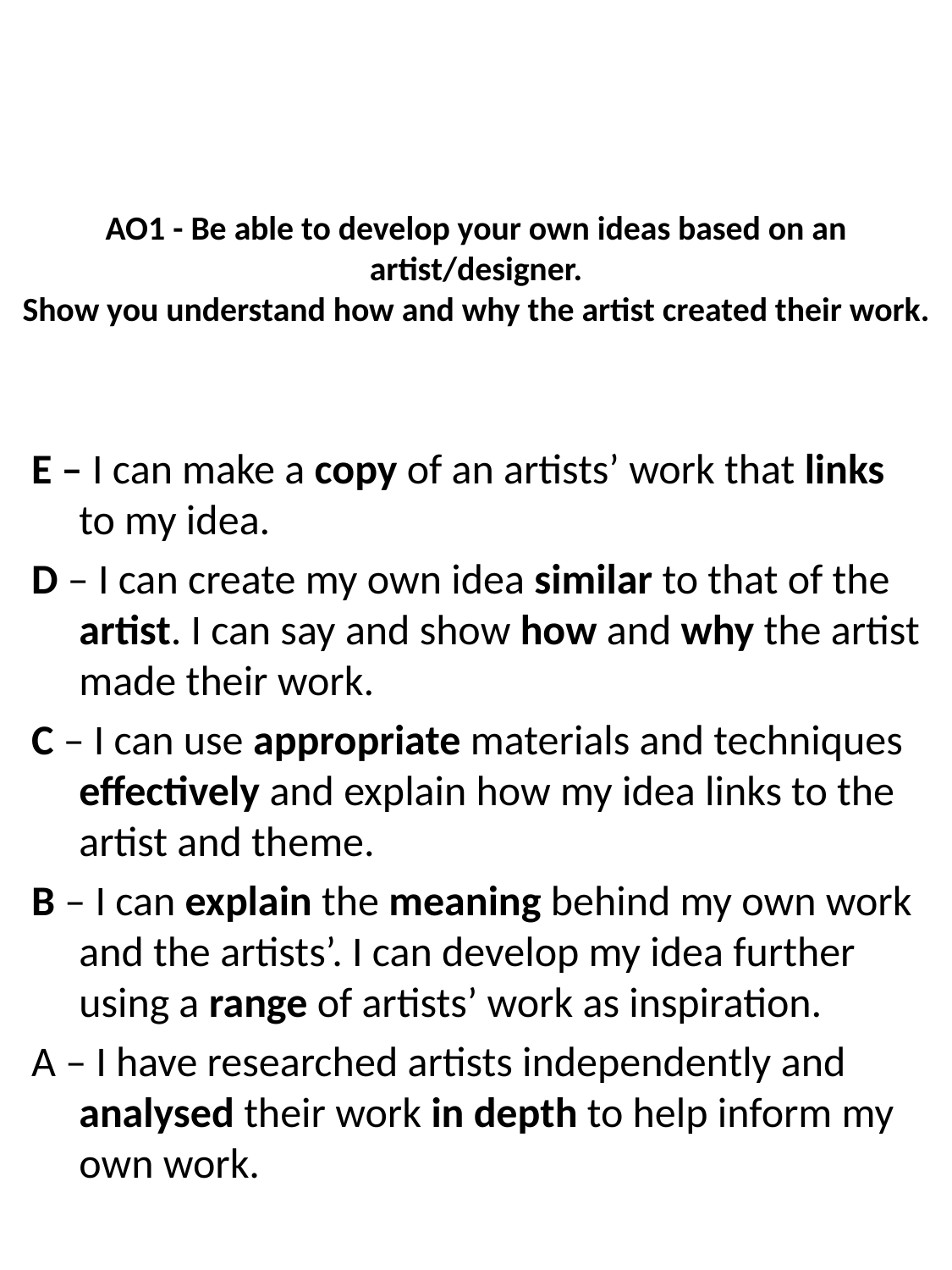

# AO1 - Be able to develop your own ideas based on an artist/designer. Show you understand how and why the artist created their work.
E – I can make a copy of an artists’ work that links to my idea.
D – I can create my own idea similar to that of the artist. I can say and show how and why the artist made their work.
C – I can use appropriate materials and techniques effectively and explain how my idea links to the artist and theme.
B – I can explain the meaning behind my own work and the artists’. I can develop my idea further using a range of artists’ work as inspiration.
A – I have researched artists independently and analysed their work in depth to help inform my own work.